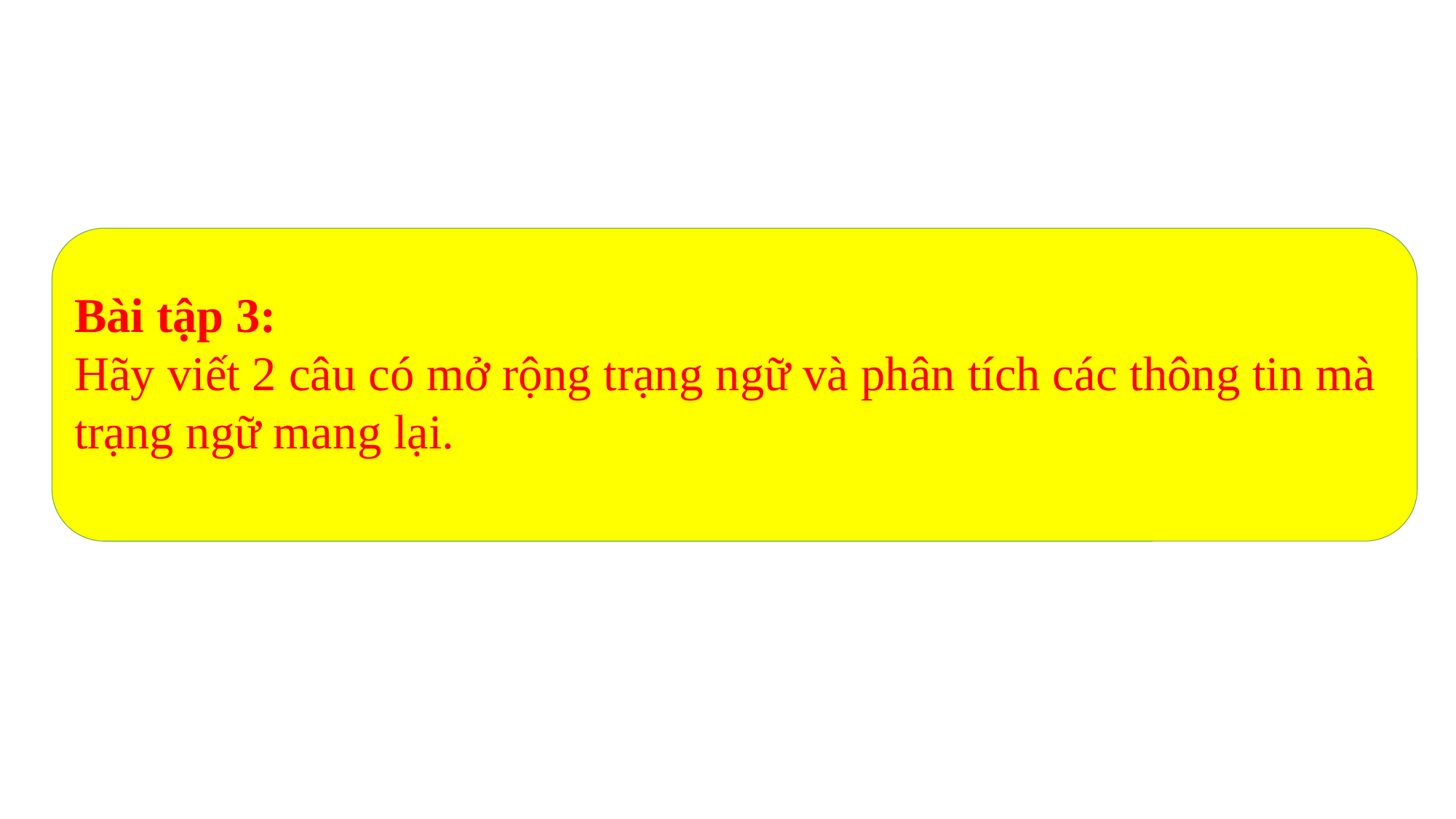

Bài tập 3:
Hãy viết 2 câu có mở rộng trạng ngữ và phân tích các thông tin mà trạng ngữ mang lại.